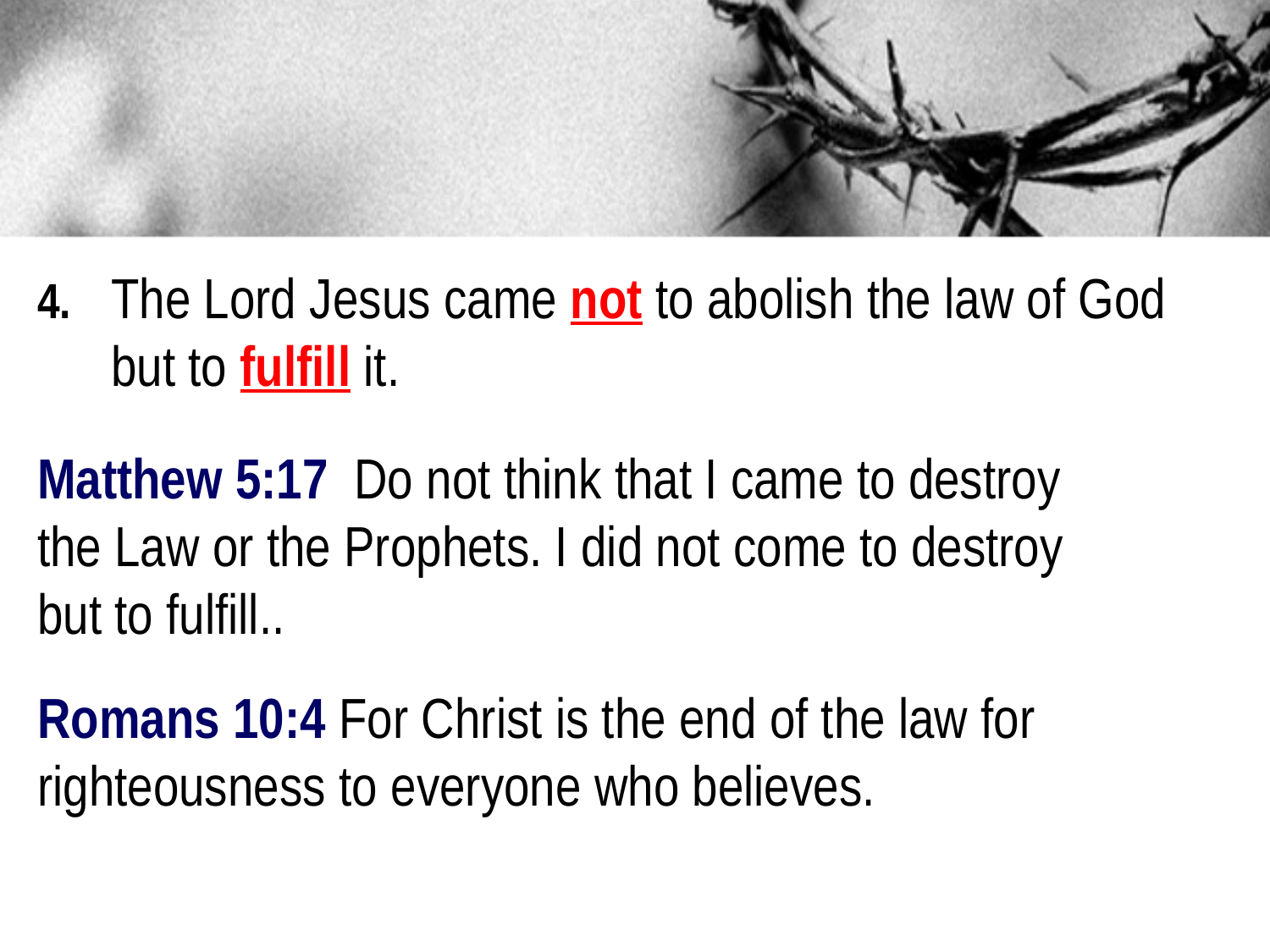

4. 	 	The Lord Jesus came not to abolish the law of God 				but to fulfill it.
Matthew 5:17  Do not think that I came to destroy
the Law or the Prophets. I did not come to destroy
but to fulfill..
Romans 10:4 For Christ is the end of the law for righteousness to everyone who believes.